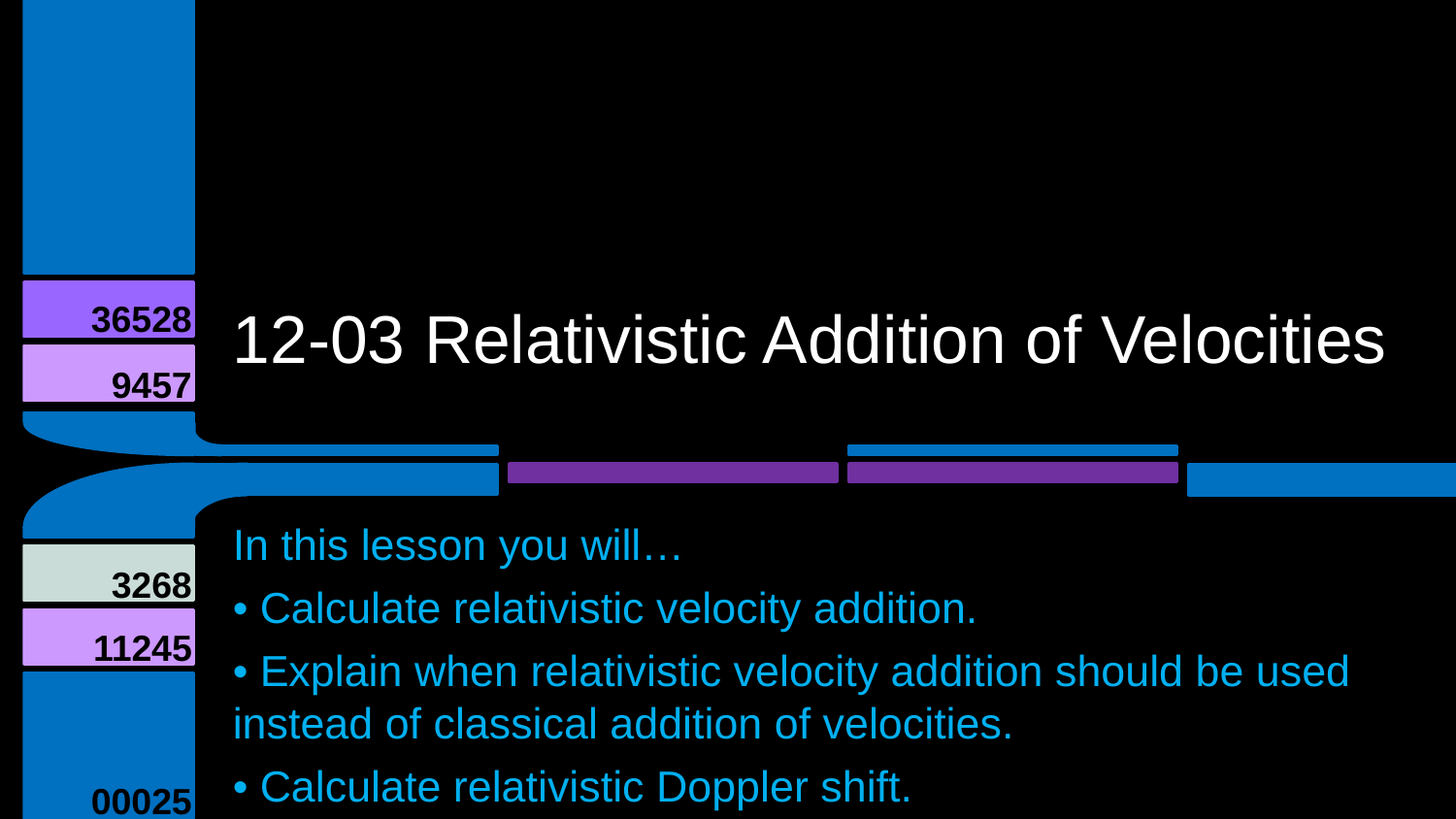

# 12-03 Relativistic Addition of Velocities
In this lesson you will…
• Calculate relativistic velocity addition.
• Explain when relativistic velocity addition should be used instead of classical addition of velocities.
• Calculate relativistic Doppler shift.